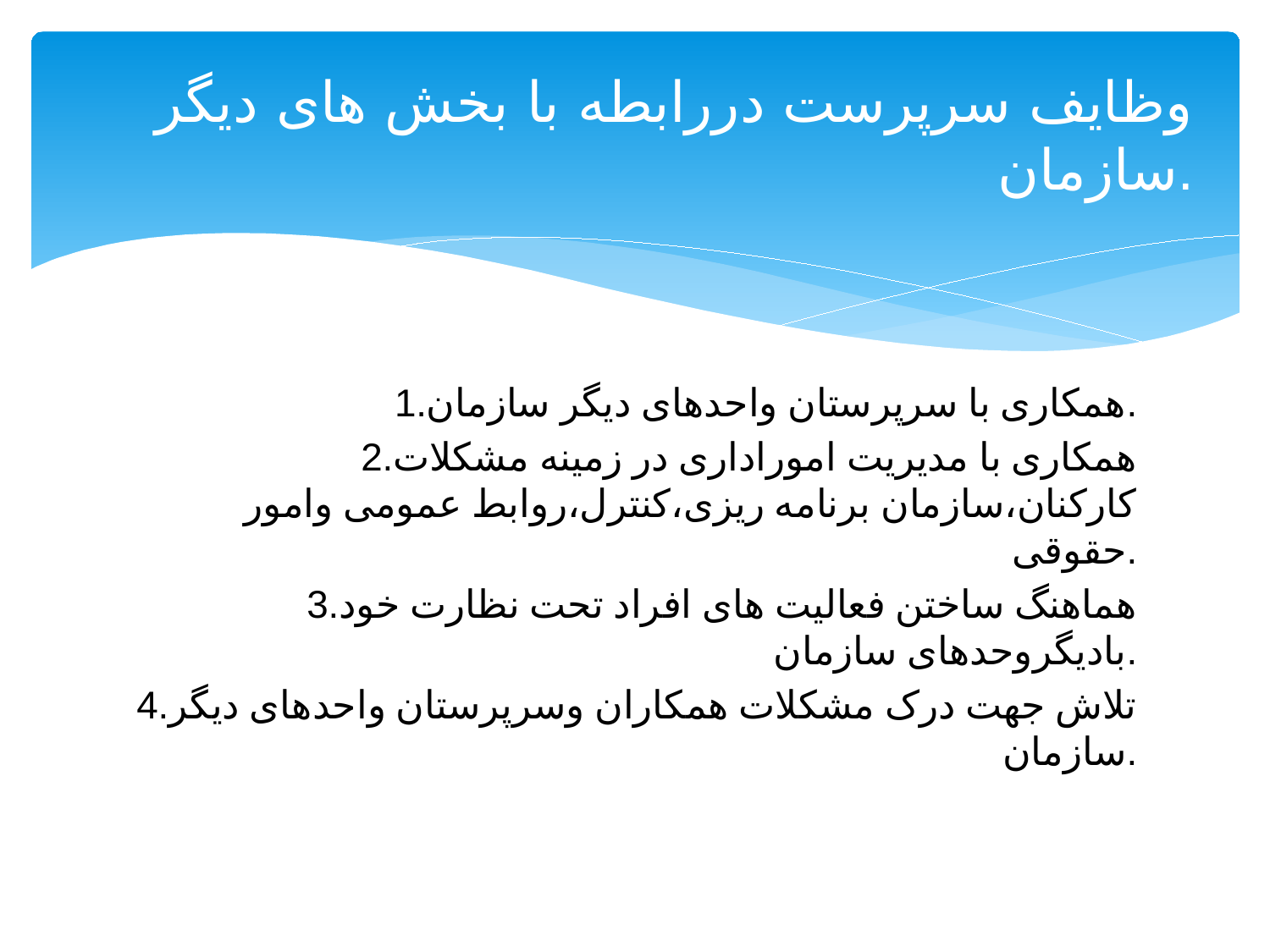

# وظایف سرپرست دررابطه با بخش های دیگر سازمان.
1.همکاری با سرپرستان واحدهای دیگر سازمان.
2.همکاری با مدیریت اموراداری در زمینه مشکلات کارکنان،سازمان برنامه ریزی،کنترل،روابط عمومی وامور حقوقی.
3.هماهنگ ساختن فعالیت های افراد تحت نظارت خود بادیگروحدهای سازمان.
4.تلاش جهت درک مشکلات همکاران وسرپرستان واحدهای دیگر سازمان.